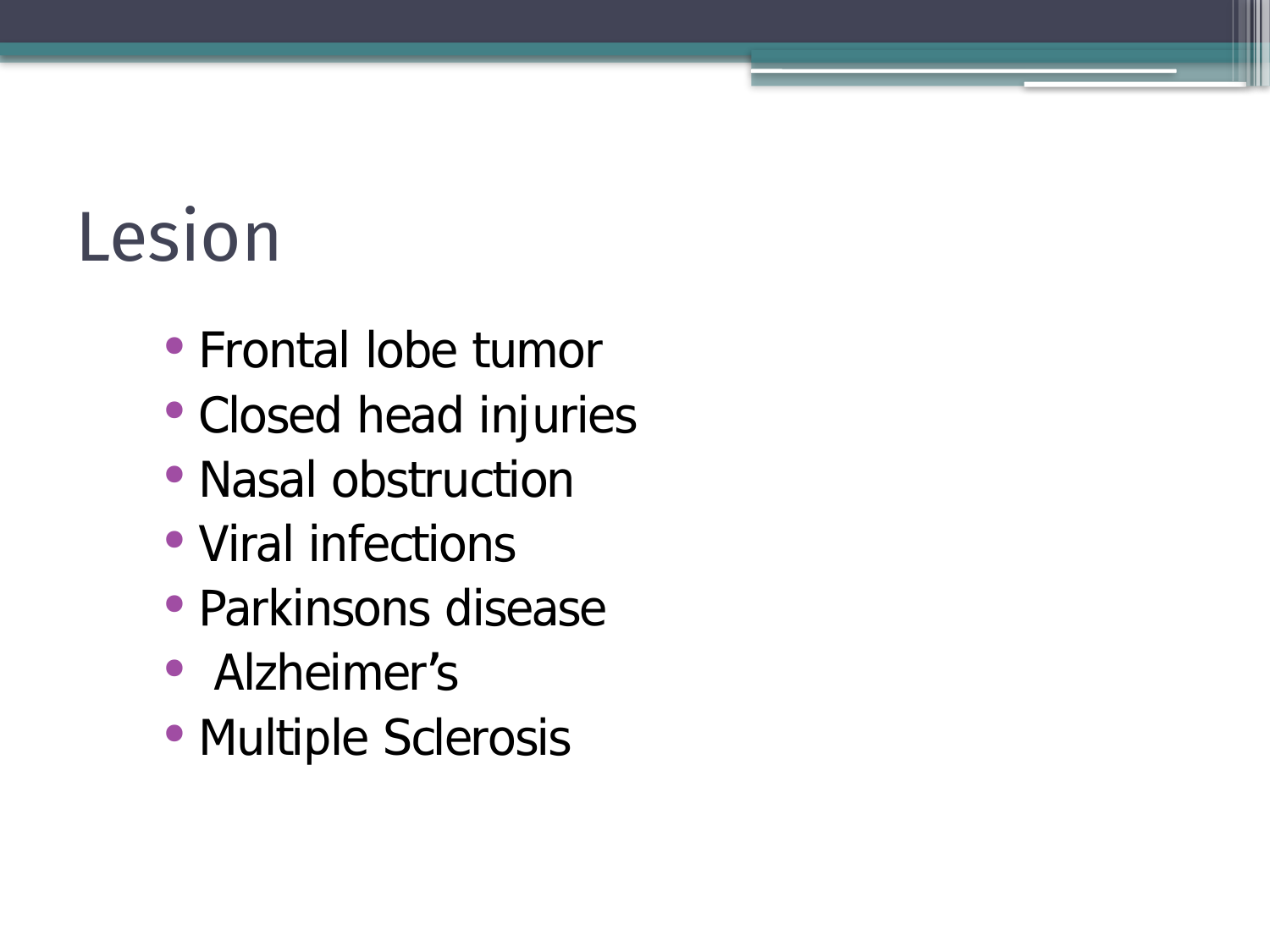

# Lesion
Frontal lobe tumor
Closed head injuries
Nasal obstruction
Viral infections
Parkinsons disease
 Alzheimer’s
Multiple Sclerosis